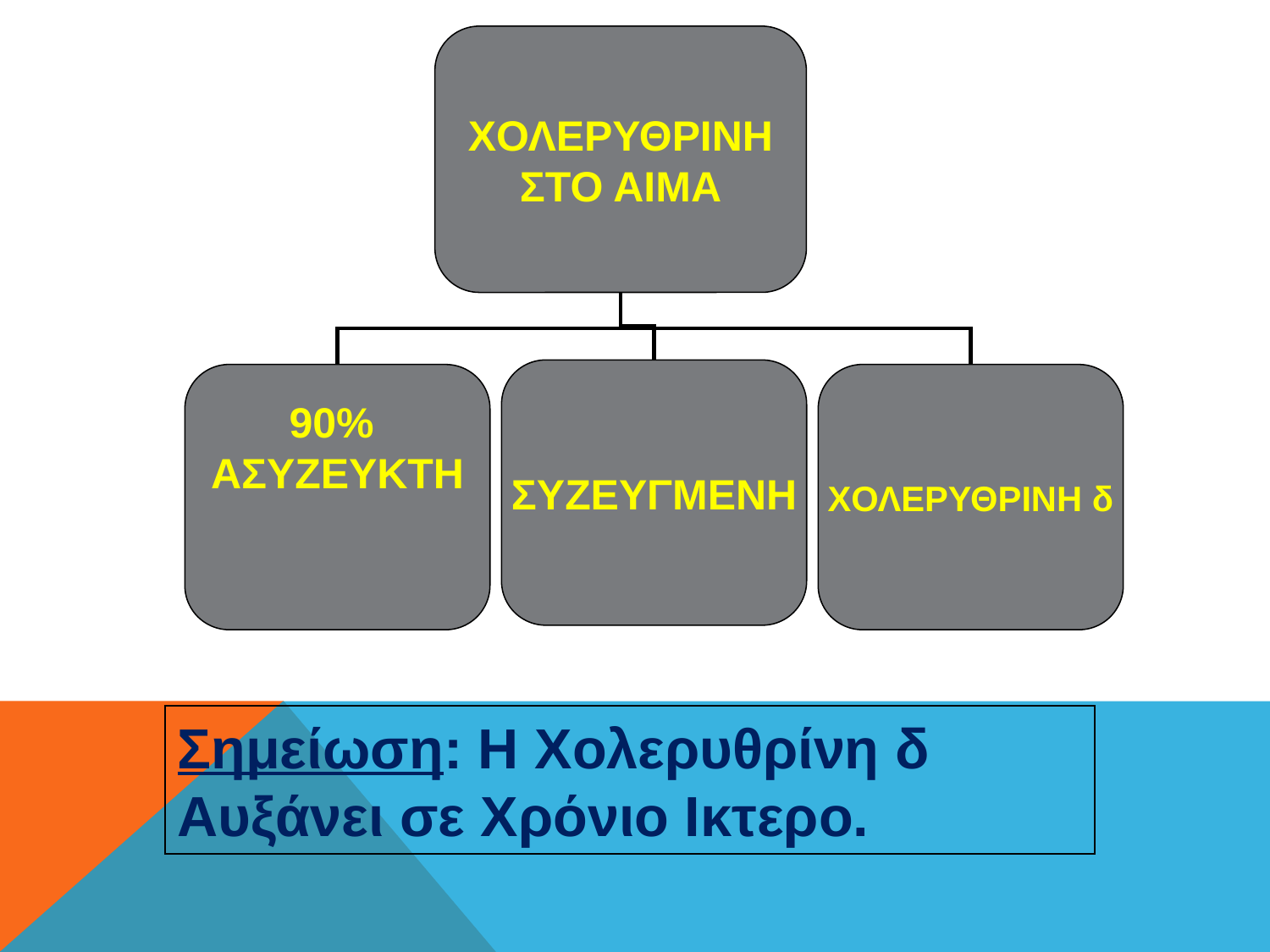

ΧΟΛΕΡΥΘΡΙΝΗ
ΣΤΟ ΑΙΜΑ
ΣΥΖΕΥΓΜΕΝΗ

90%
ΑΣΥΖΕΥΚΤΗ

ΧΟΛΕΡΥΘΡΙΝΗ δ
Σημείωση: Η Χολερυθρίνη δ Αυξάνει σε Χρόνιο Ικτερο.